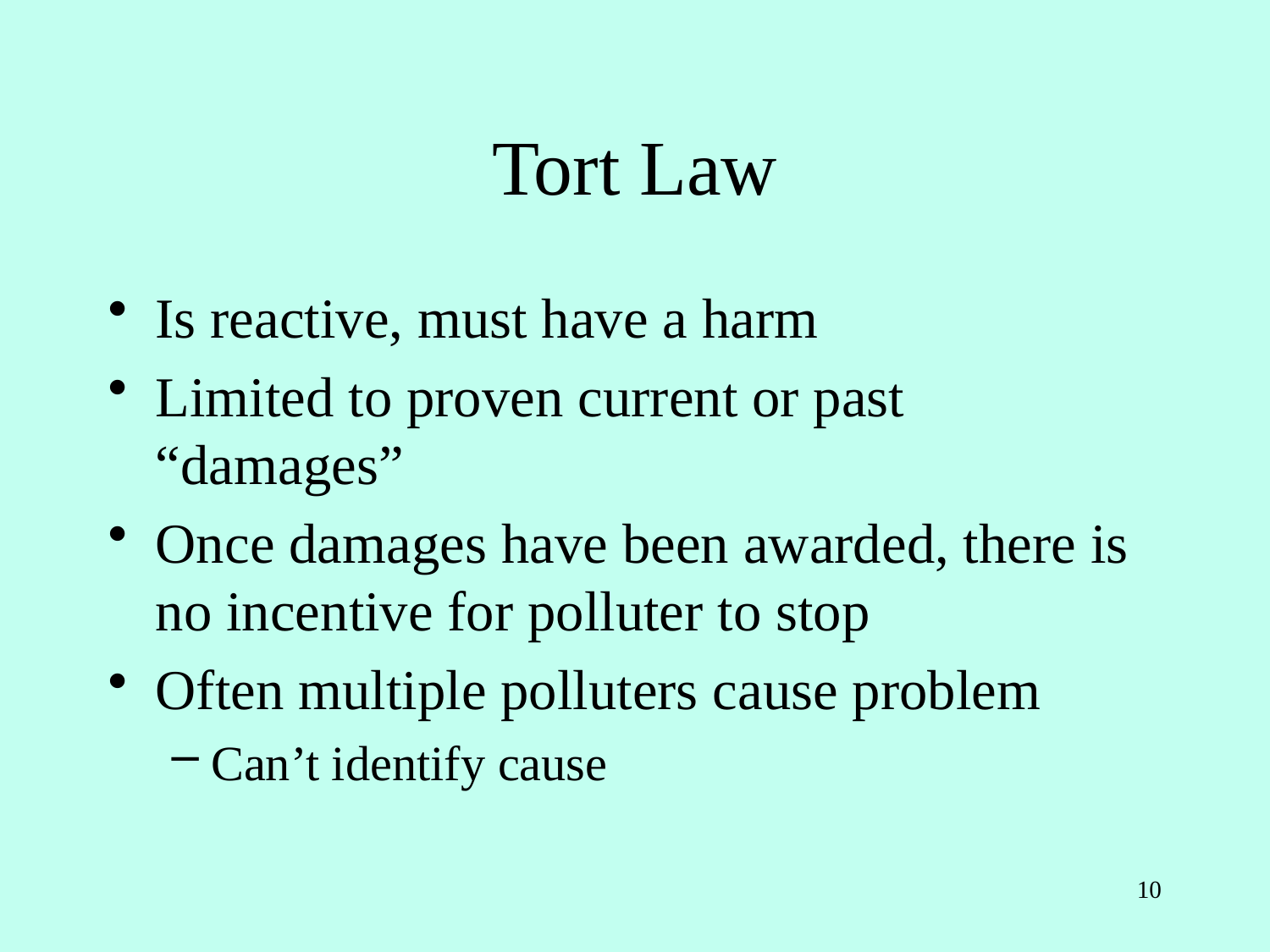

# Tort Law
Is reactive, must have a harm
Limited to proven current or past “damages”
Once damages have been awarded, there is no incentive for polluter to stop
Often multiple polluters cause problem
Can’t identify cause
10